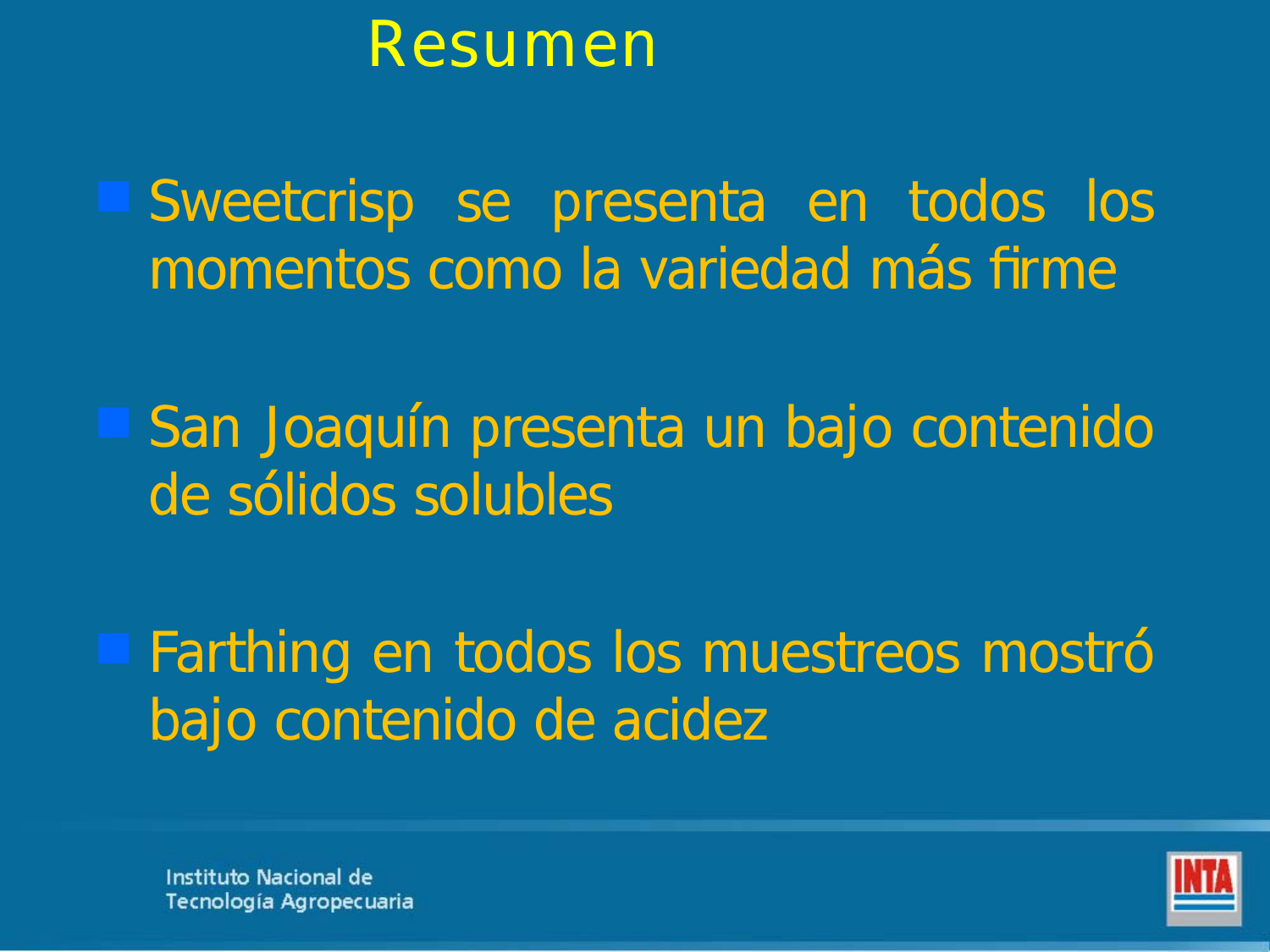

# Resumen
Sweetcrisp se presenta en todos los momentos como la variedad más firme

San Joaquín presenta un bajo contenido de sólidos solubles

Farthing en todos los muestreos mostró bajo contenido de acidez